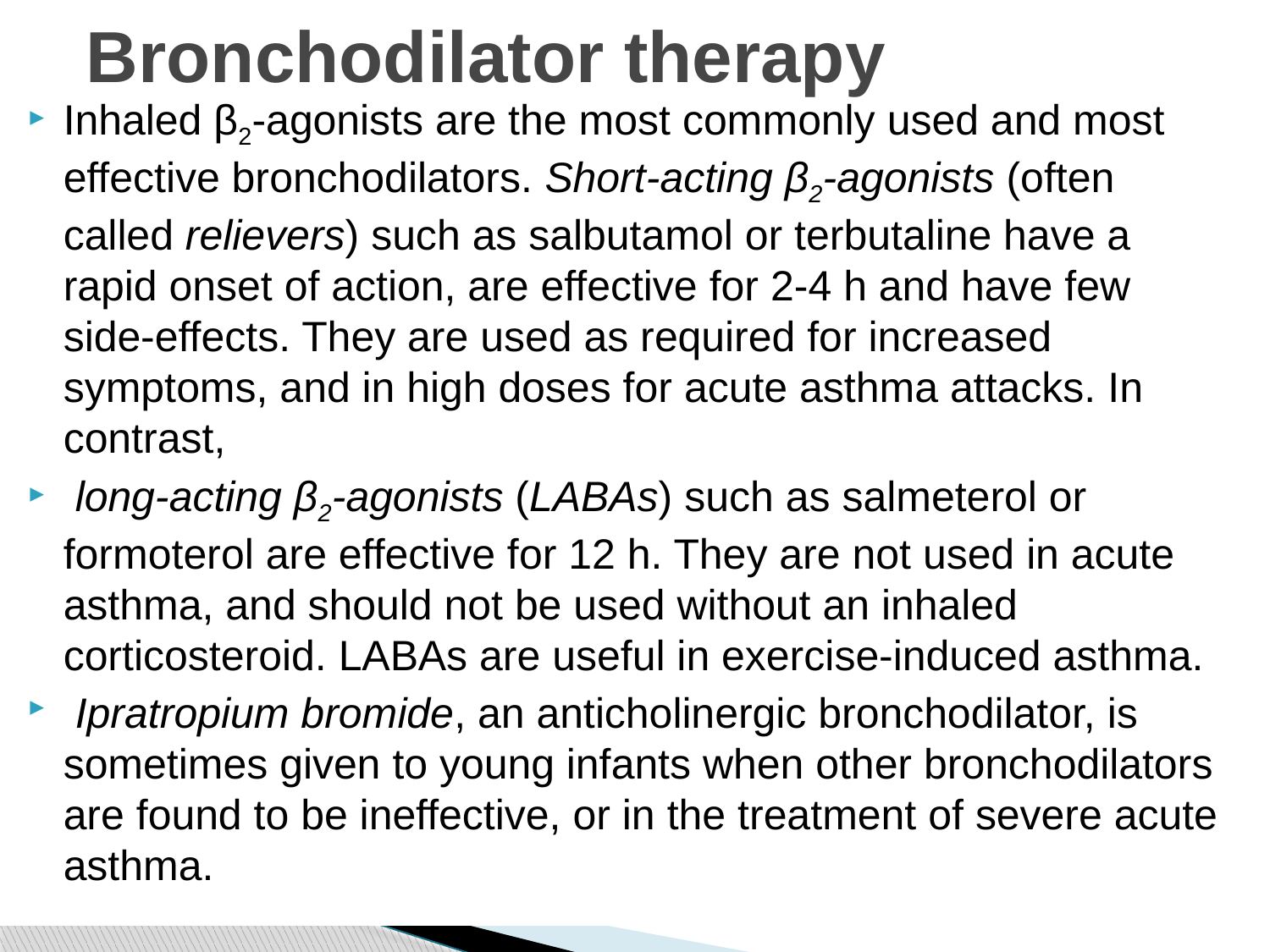

# Bronchodilator therapy
Inhaled β2-agonists are the most commonly used and most effective bronchodilators. Short-acting β2-agonists (often called relievers) such as salbutamol or terbutaline have a rapid onset of action, are effective for 2-4 h and have few side-effects. They are used as required for increased symptoms, and in high doses for acute asthma attacks. In contrast,
 long-acting β2-agonists (LABAs) such as salmeterol or formoterol are effective for 12 h. They are not used in acute asthma, and should not be used without an inhaled corticosteroid. LABAs are useful in exercise-induced asthma.
 Ipratropium bromide, an anticholinergic bronchodilator, is sometimes given to young infants when other bronchodilators are found to be ineffective, or in the treatment of severe acute asthma.